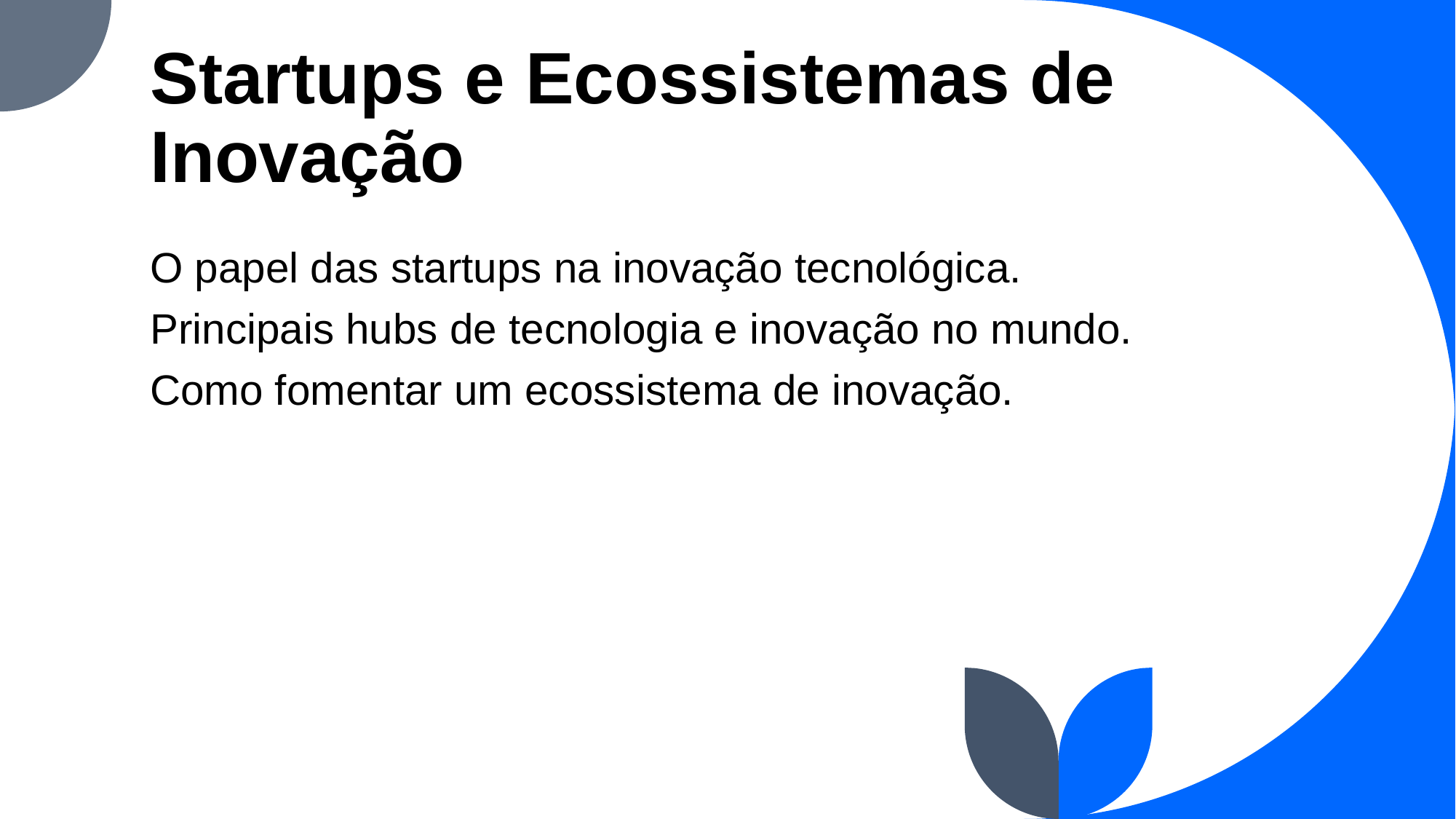

# Startups e Ecossistemas de Inovação
O papel das startups na inovação tecnológica.
Principais hubs de tecnologia e inovação no mundo.
Como fomentar um ecossistema de inovação.